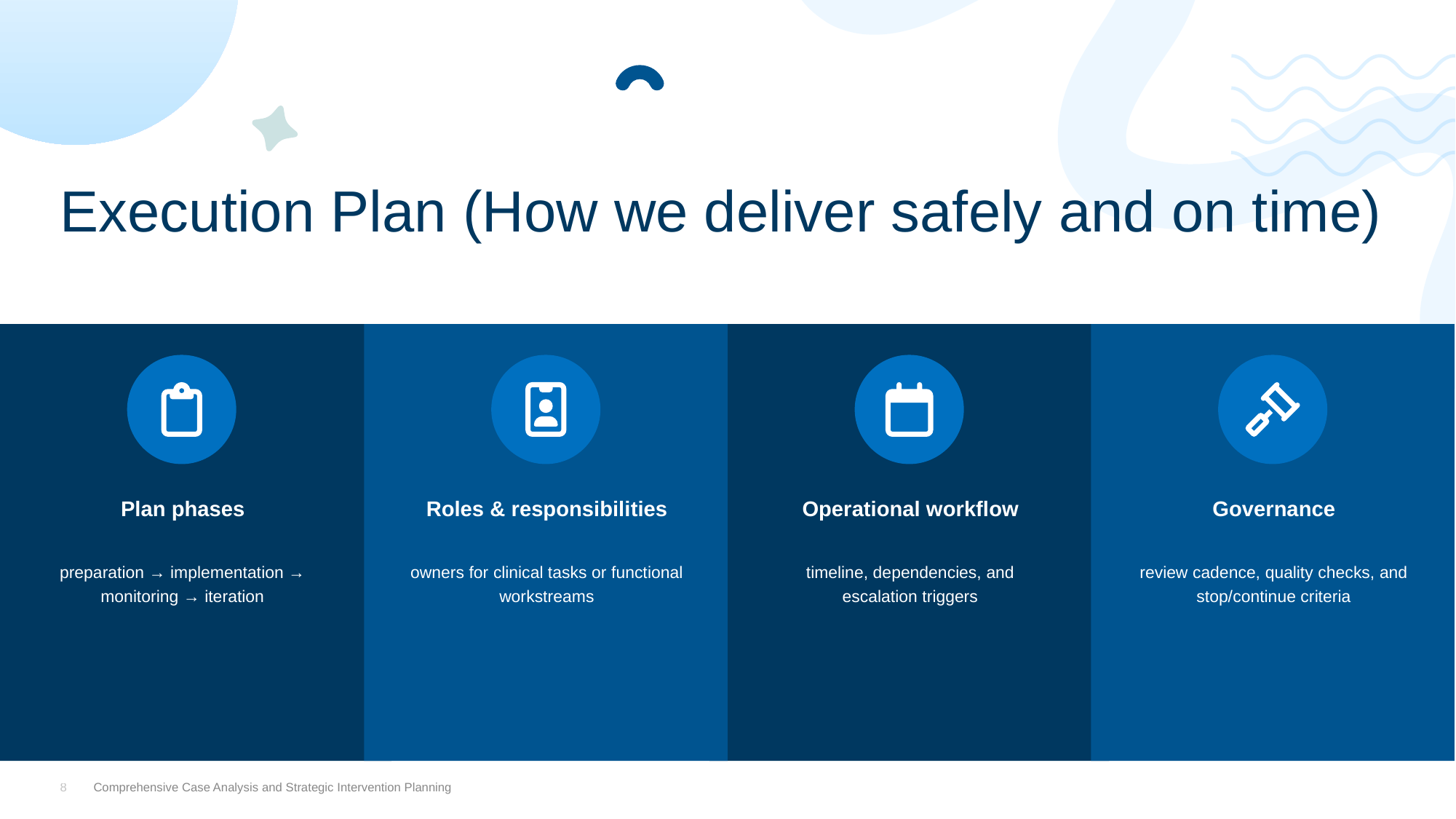

Execution Plan (How we deliver safely and on time)

Plan phases
Roles & responsibilities
Operational workflow
Governance
preparation → implementation → monitoring → iteration
owners for clinical tasks or functional workstreams
timeline, dependencies, and escalation triggers
review cadence, quality checks, and stop/continue criteria
8
Comprehensive Case Analysis and Strategic Intervention Planning